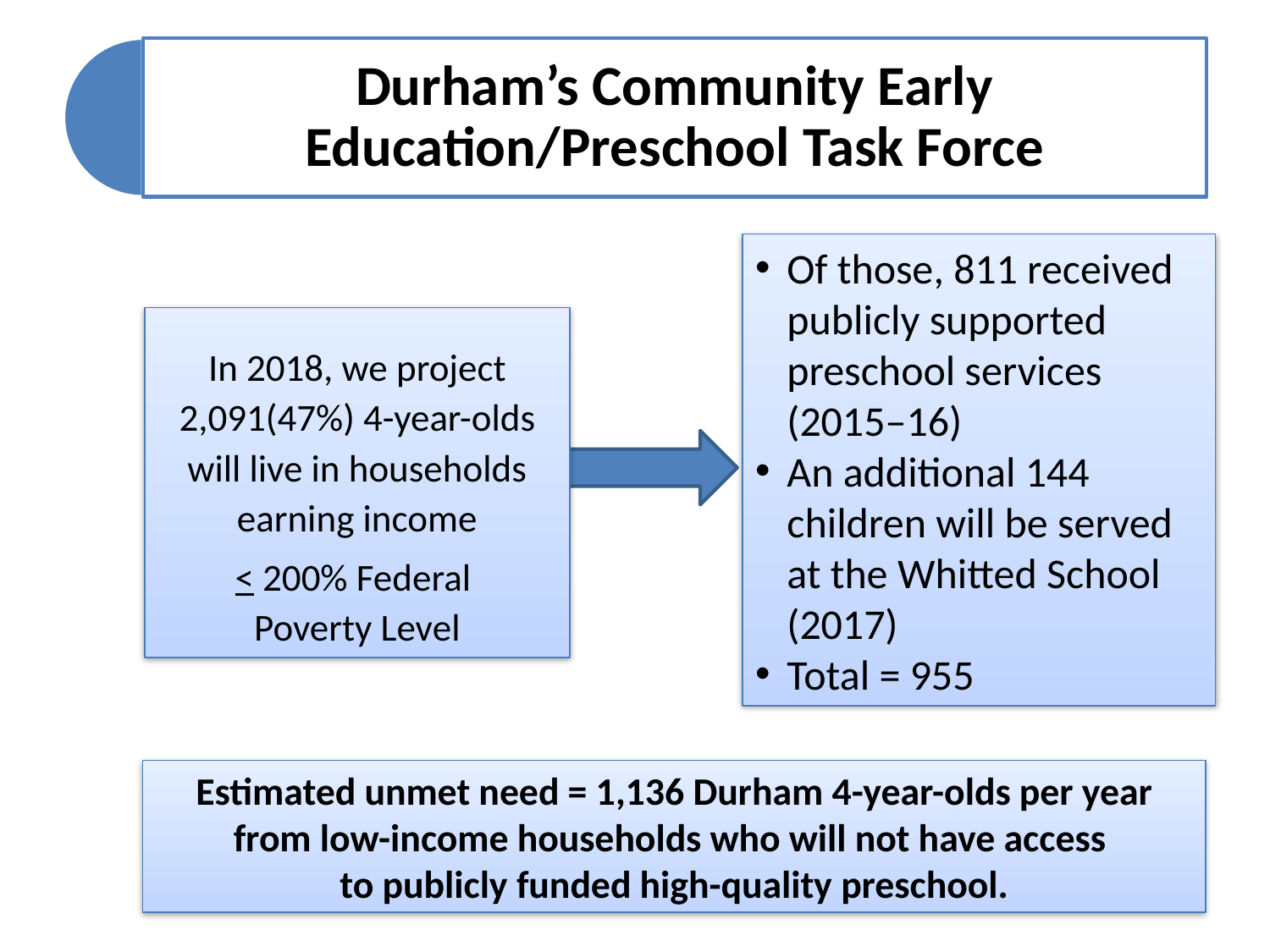

Durham’s Community Early Education/Preschool Task Force
Of those, 811 received publicly supported preschool services (2015‒16)
An additional 144 children will be served at the Whitted School (2017)
Total = 955

In 2018, we project 2,091(47%) 4-year-olds will live in households earning income
< 200% Federal
Poverty Level

Estimated unmet need = 1,136 Durham 4-year-olds per year from low-income households who will not have access
to publicly funded high-quality preschool.